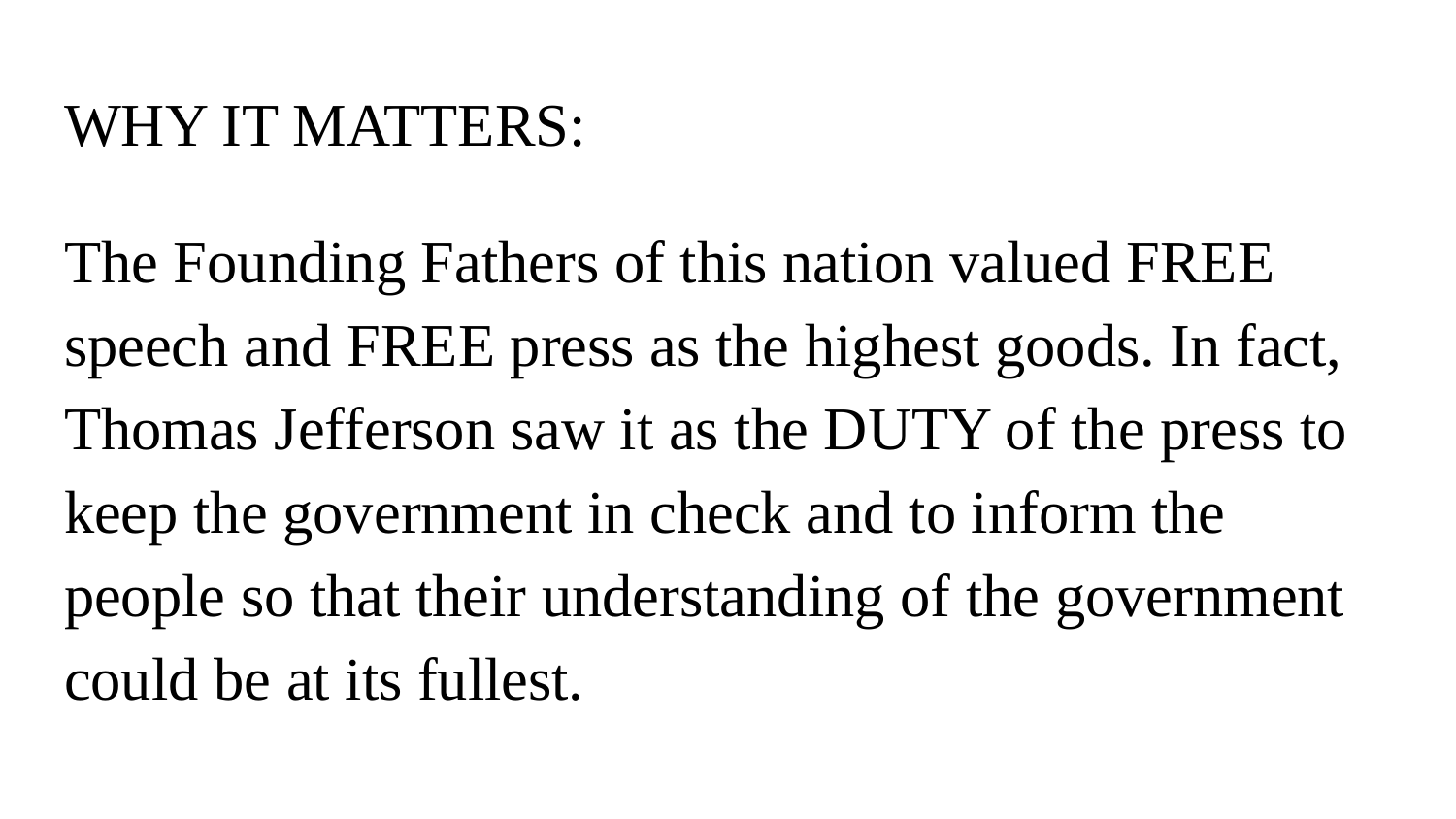

# WHY IT MATTERS:
The Founding Fathers of this nation valued FREE speech and FREE press as the highest goods. In fact, Thomas Jefferson saw it as the DUTY of the press to keep the government in check and to inform the people so that their understanding of the government could be at its fullest.